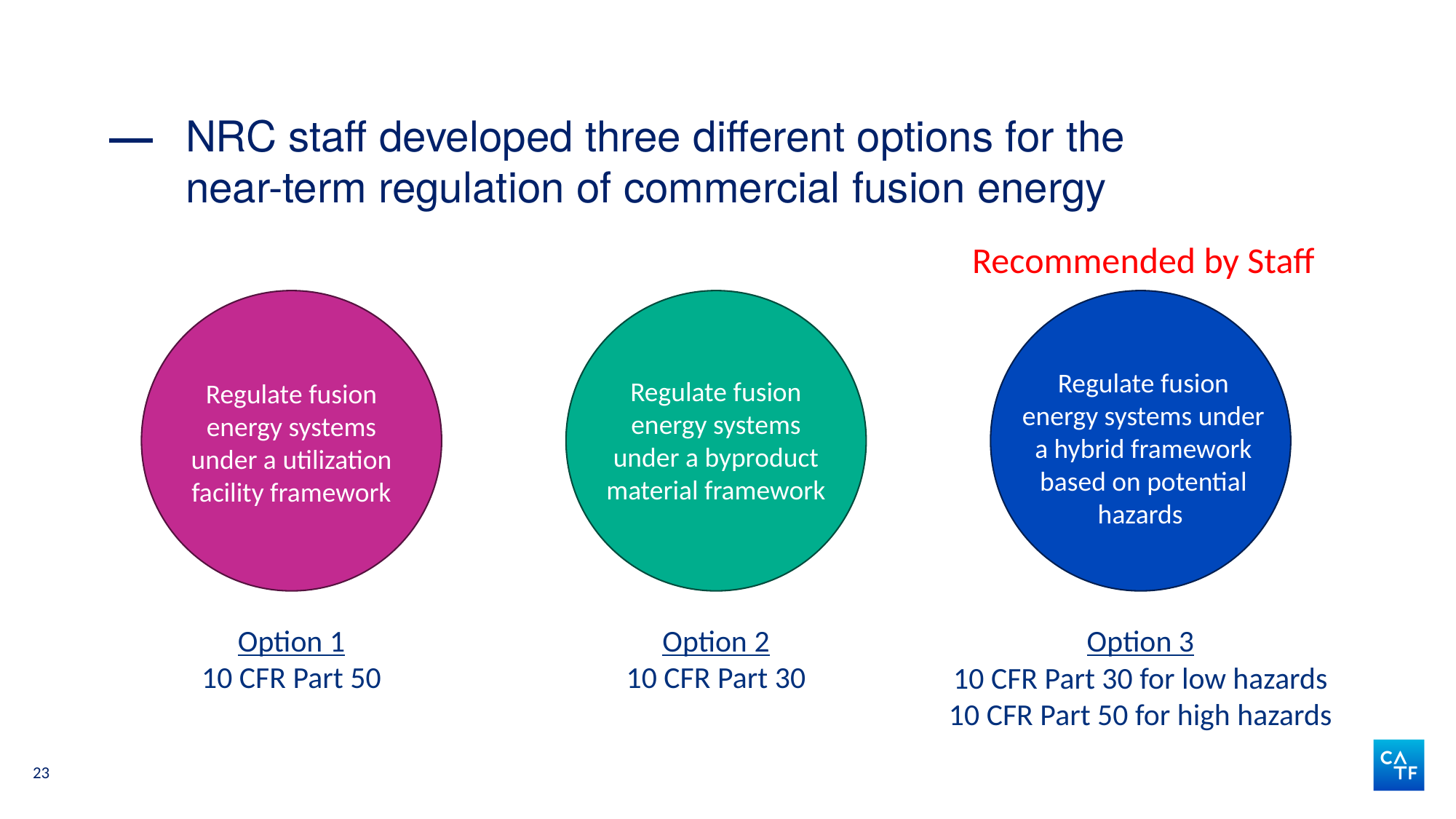

# NRC staff developed three different options for the near-term regulation of commercial fusion energy
Recommended by Staff

Regulate fusion energy systems under a hybrid framework based on potential hazards
Regulate fusion energy systems under a byproduct material framework
Regulate fusion energy systems under a utilization facility framework
Option 1
10 CFR Part 50
Option 2
10 CFR Part 30
Option 3
10 CFR Part 30 for low hazards
10 CFR Part 50 for high hazards
23